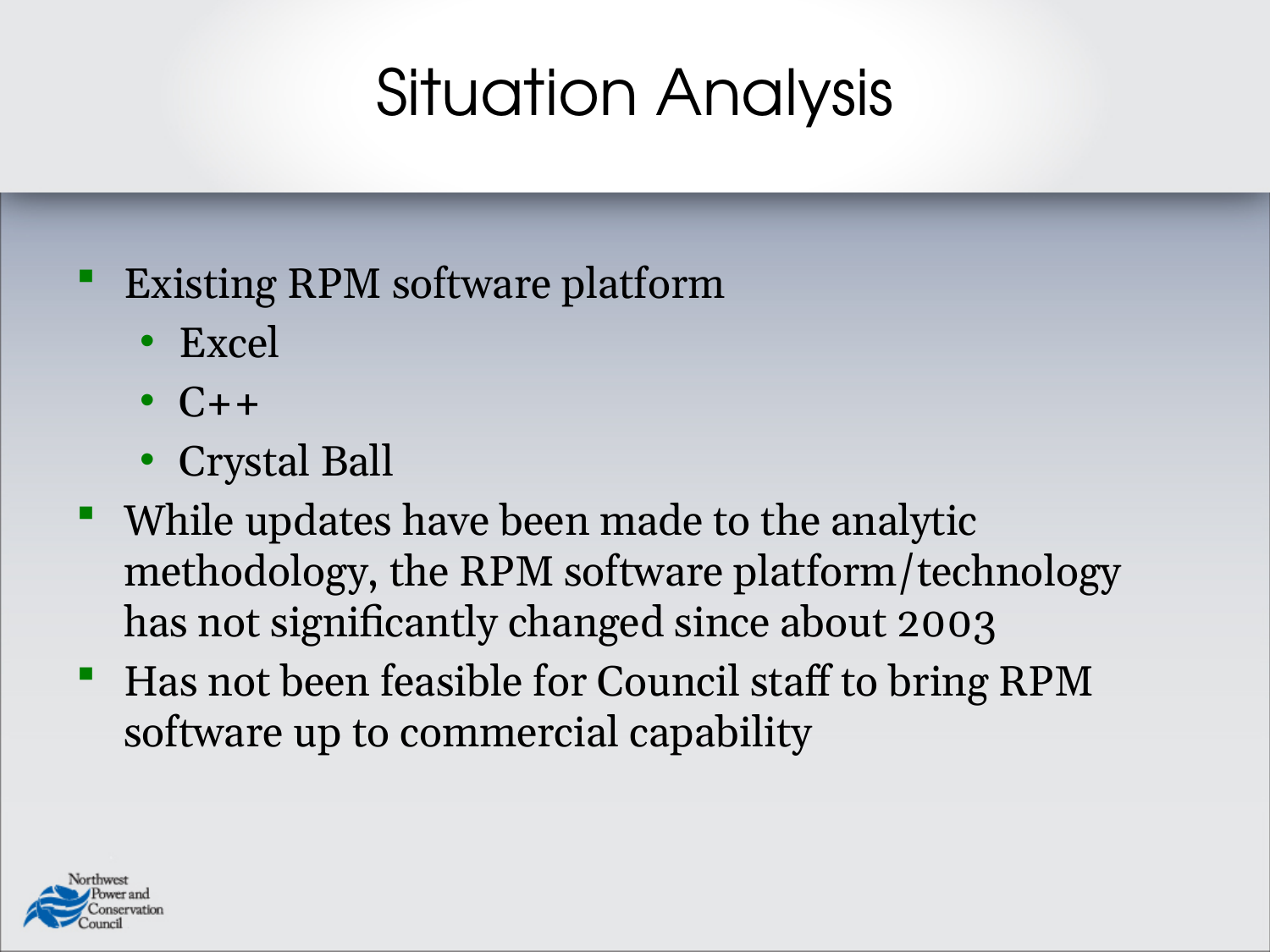

# Situation Analysis
Existing RPM software platform
Excel
C++
Crystal Ball
While updates have been made to the analytic methodology, the RPM software platform/technology  has not significantly changed since about 2003
Has not been feasible for Council staff to bring RPM software up to commercial capability